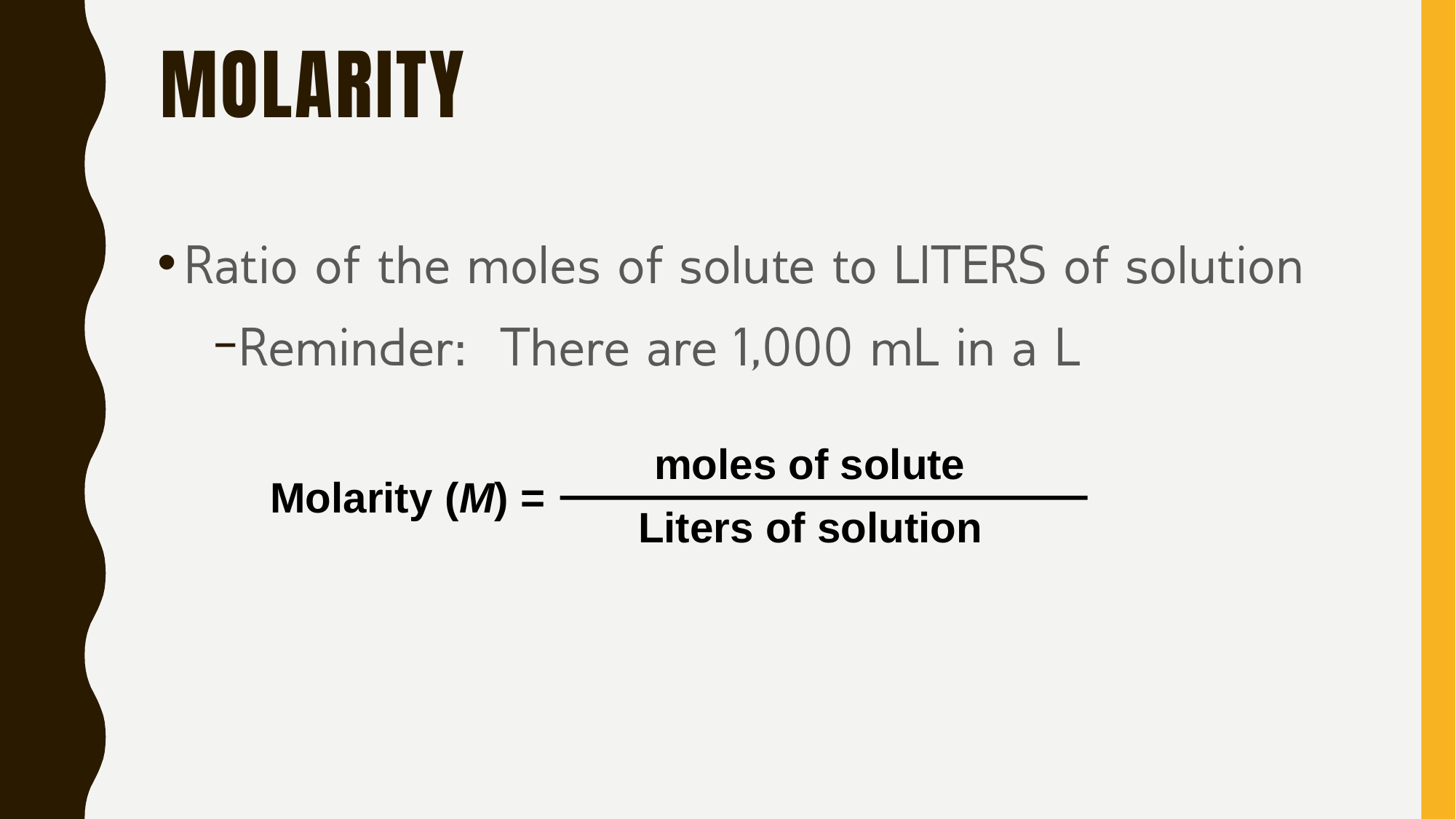

# Molarity
Ratio of the moles of solute to LITERS of solution
Reminder:  There are 1,000 mL in a L

moles of solute
Liters of solution

Molarity (M) =